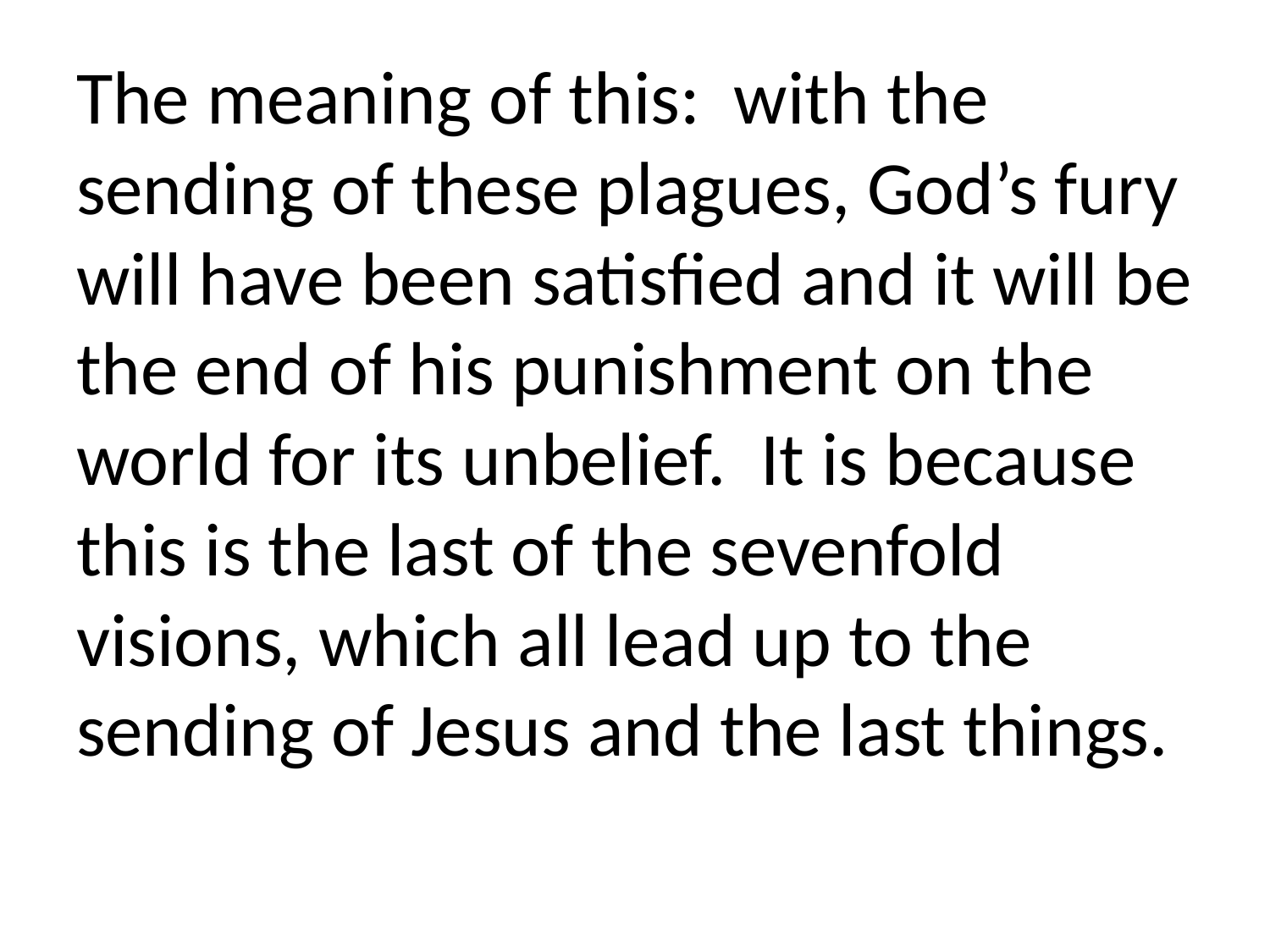

The meaning of this:  with the sending of these plagues, God’s fury will have been satisfied and it will be the end of his punishment on the world for its unbelief.  It is because this is the last of the sevenfold visions, which all lead up to the sending of Jesus and the last things.